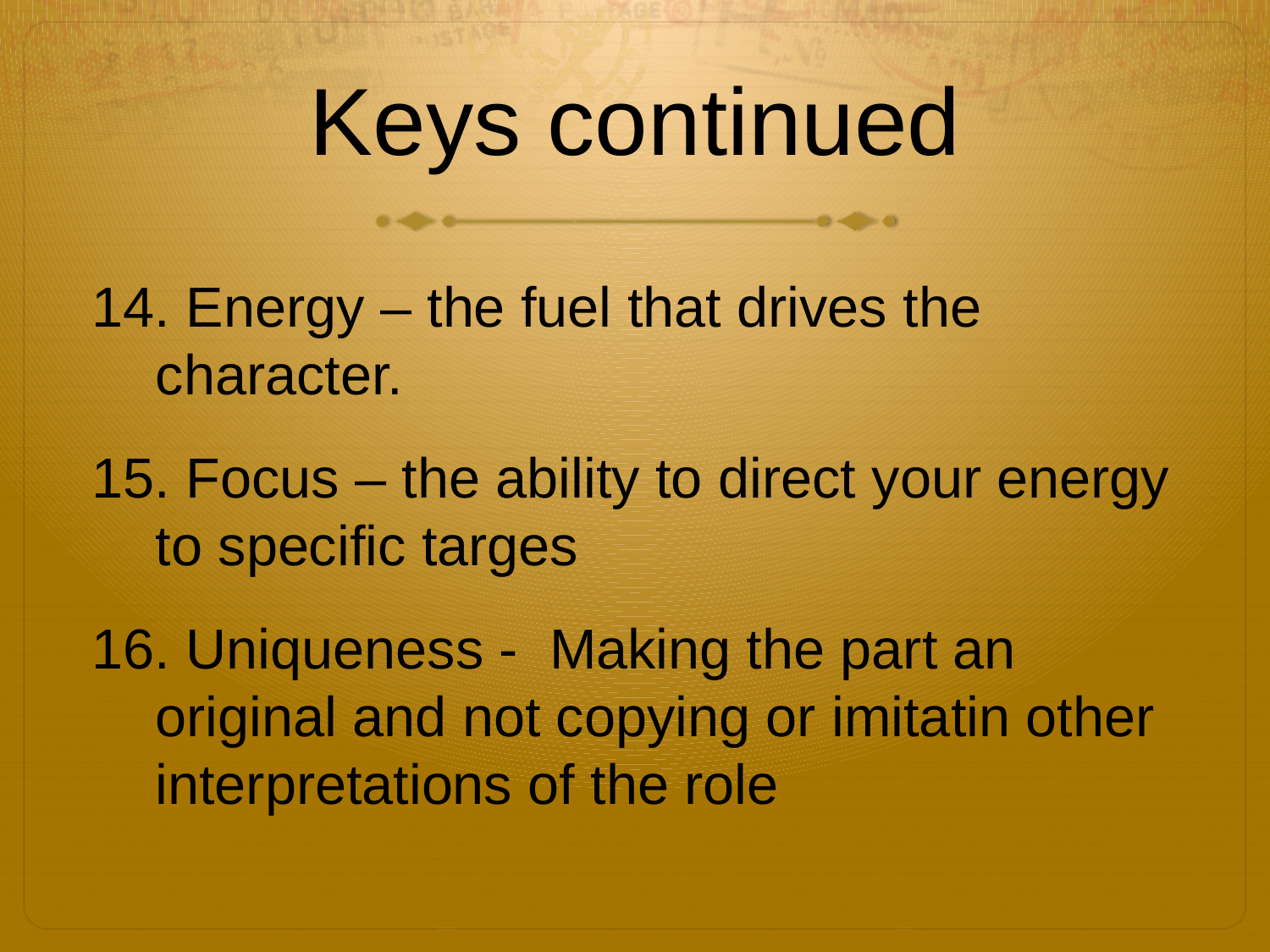

# Keys continued
14. Energy – the fuel that drives the character.
15. Focus – the ability to direct your energy to specific targes
16. Uniqueness -  Making the part an original and not copying or imitatin other interpretations of the role